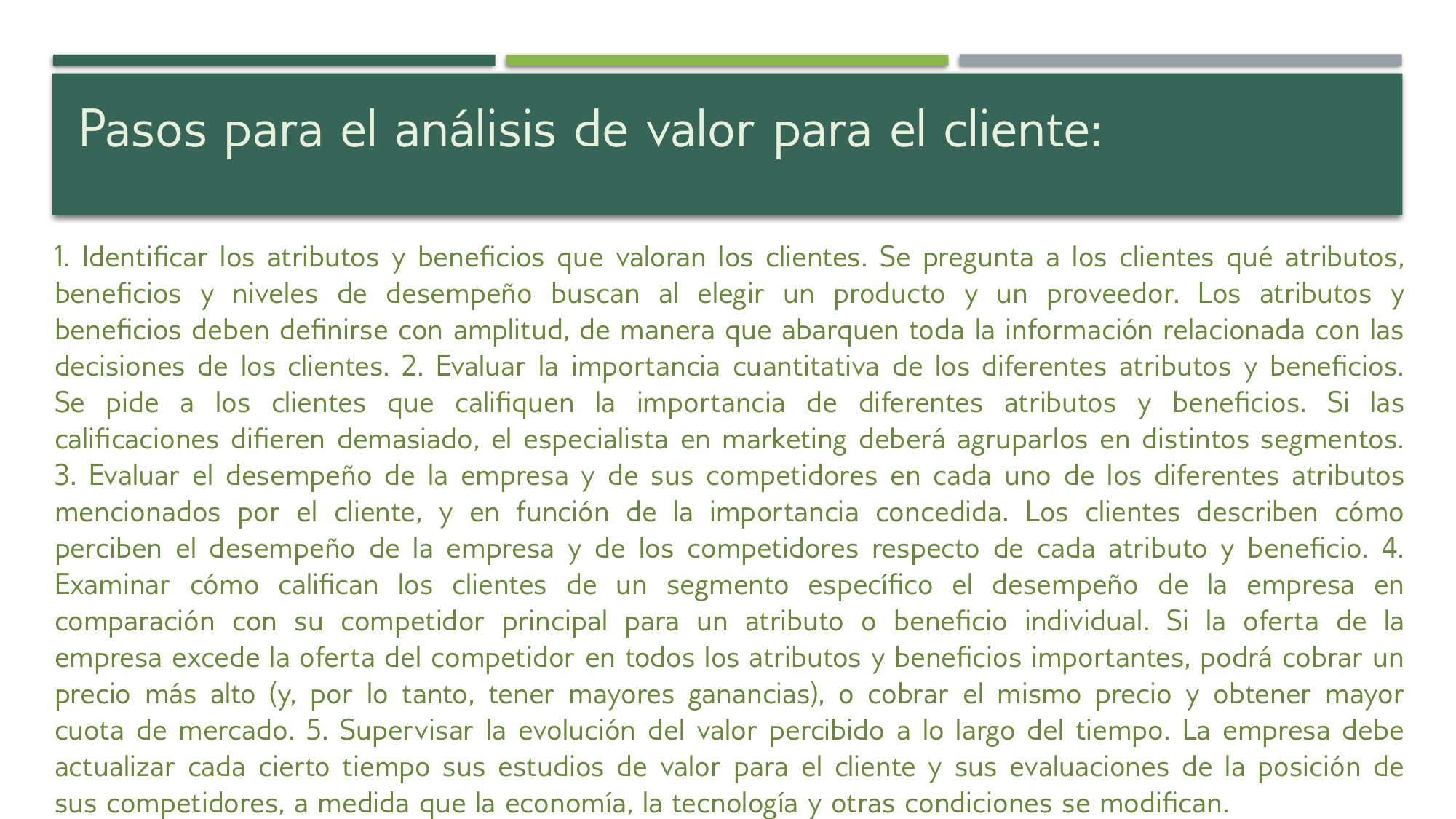

Pasos para el análisis de valor para el cliente:
1. Identificar los atributos y beneficios que valoran los clientes. Se pregunta a los clientes qué atributos, beneficios y niveles de desempeño buscan al elegir un producto y un proveedor. Los atributos y beneficios deben definirse con amplitud, de manera que abarquen toda la información relacionada con las decisiones de los clientes. 2. Evaluar la importancia cuantitativa de los diferentes atributos y beneficios. Se pide a los clientes que califiquen la importancia de diferentes atributos y beneficios. Si las calificaciones difieren demasiado, el especialista en marketing deberá agruparlos en distintos segmentos. 3. Evaluar el desempeño de la empresa y de sus competidores en cada uno de los diferentes atributos mencionados por el cliente, y en función de la importancia concedida. Los clientes describen cómo perciben el desempeño de la empresa y de los competidores respecto de cada atributo y beneficio. 4. Examinar cómo califican los clientes de un segmento específico el desempeño de la empresa en comparación con su competidor principal para un atributo o beneficio individual. Si la oferta de la empresa excede la oferta del competidor en todos los atributos y beneficios importantes, podrá cobrar un precio más alto (y, por lo tanto, tener mayores ganancias), o cobrar el mismo precio y obtener mayor cuota de mercado. 5. Supervisar la evolución del valor percibido a lo largo del tiempo. La empresa debe actualizar cada cierto tiempo sus estudios de valor para el cliente y sus evaluaciones de la posición de sus competidores, a medida que la economía, la tecnología y otras condiciones se modifican.